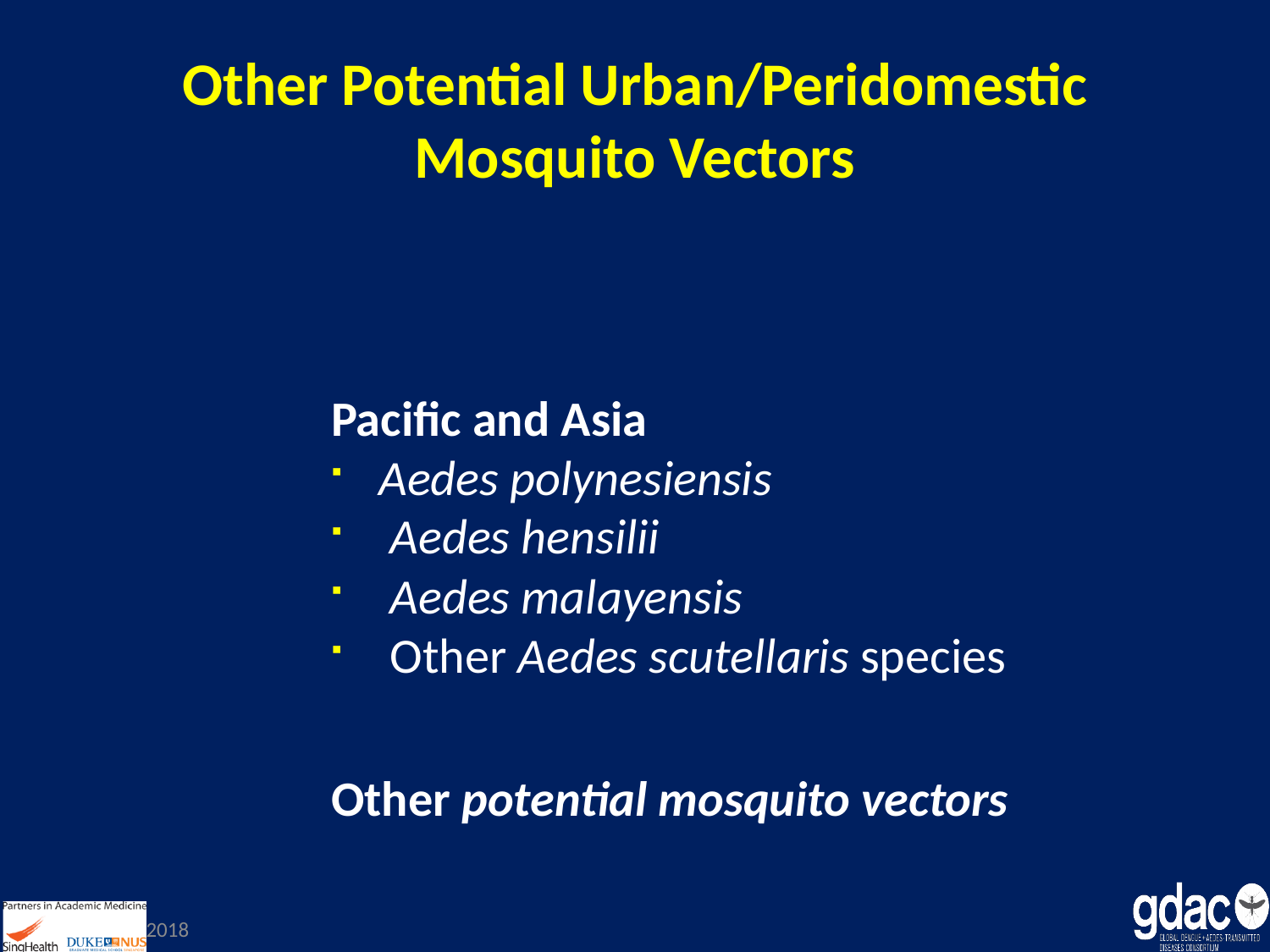

# Other Potential Urban/Peridomestic Mosquito Vectors

Pacific and Asia
Aedes polynesiensis
 Aedes hensilii
 Aedes malayensis
 Other Aedes scutellaris species

Other potential mosquito vectors